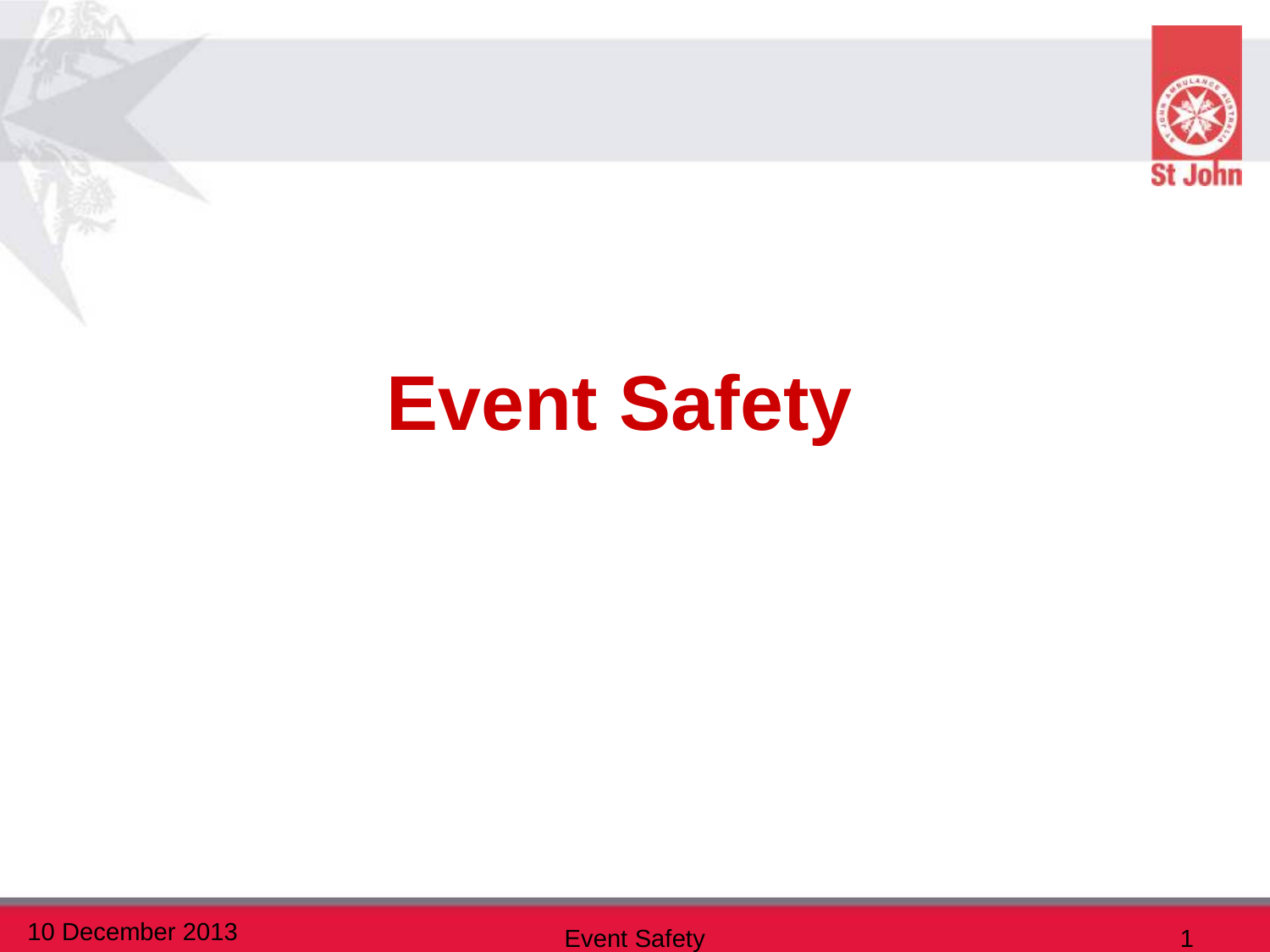

# Event Safety
10 December 2013
Event Safety
1